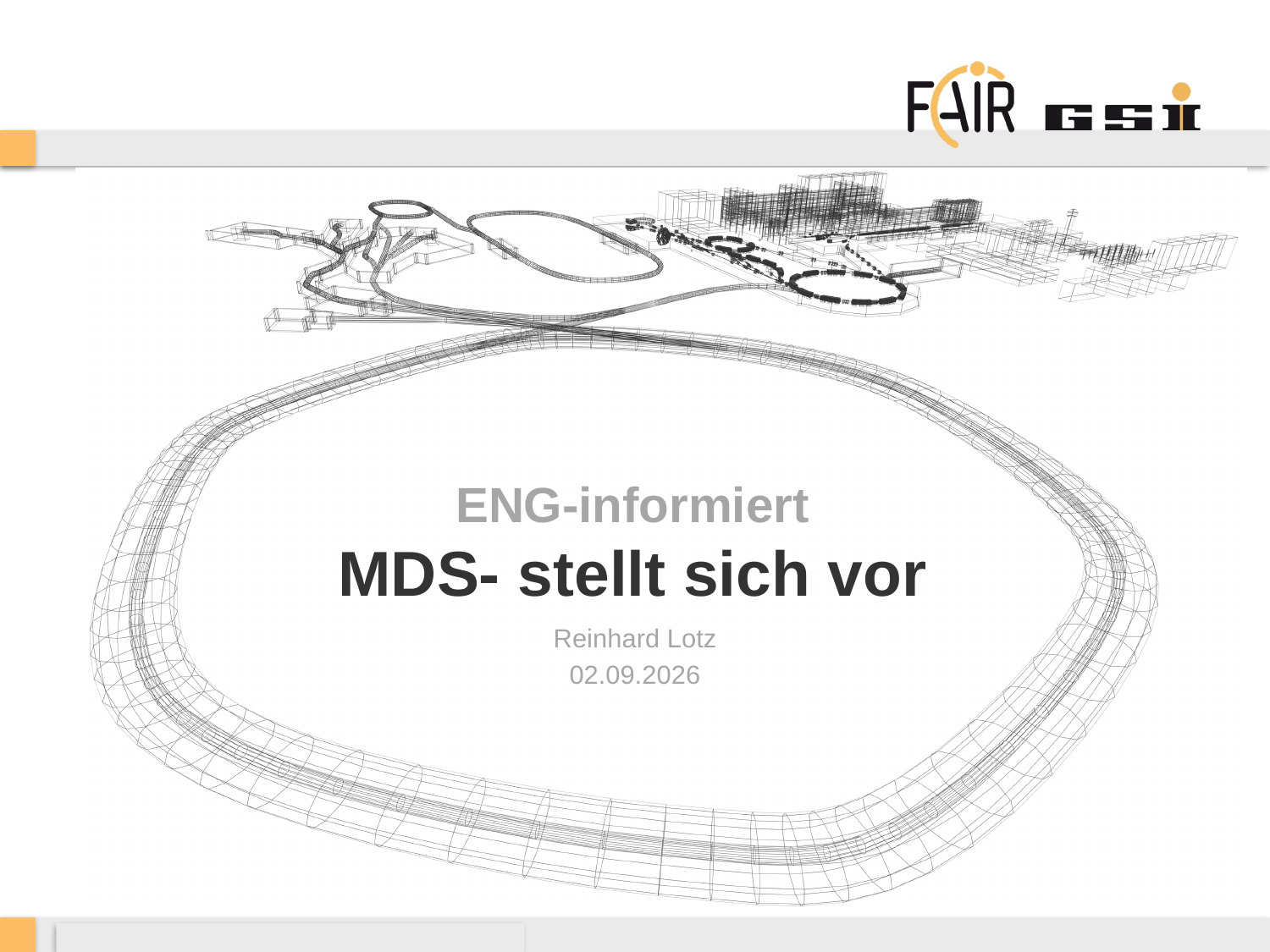

# ENG-informiert MDS- stellt sich vor
Reinhard Lotz
02.09.2026